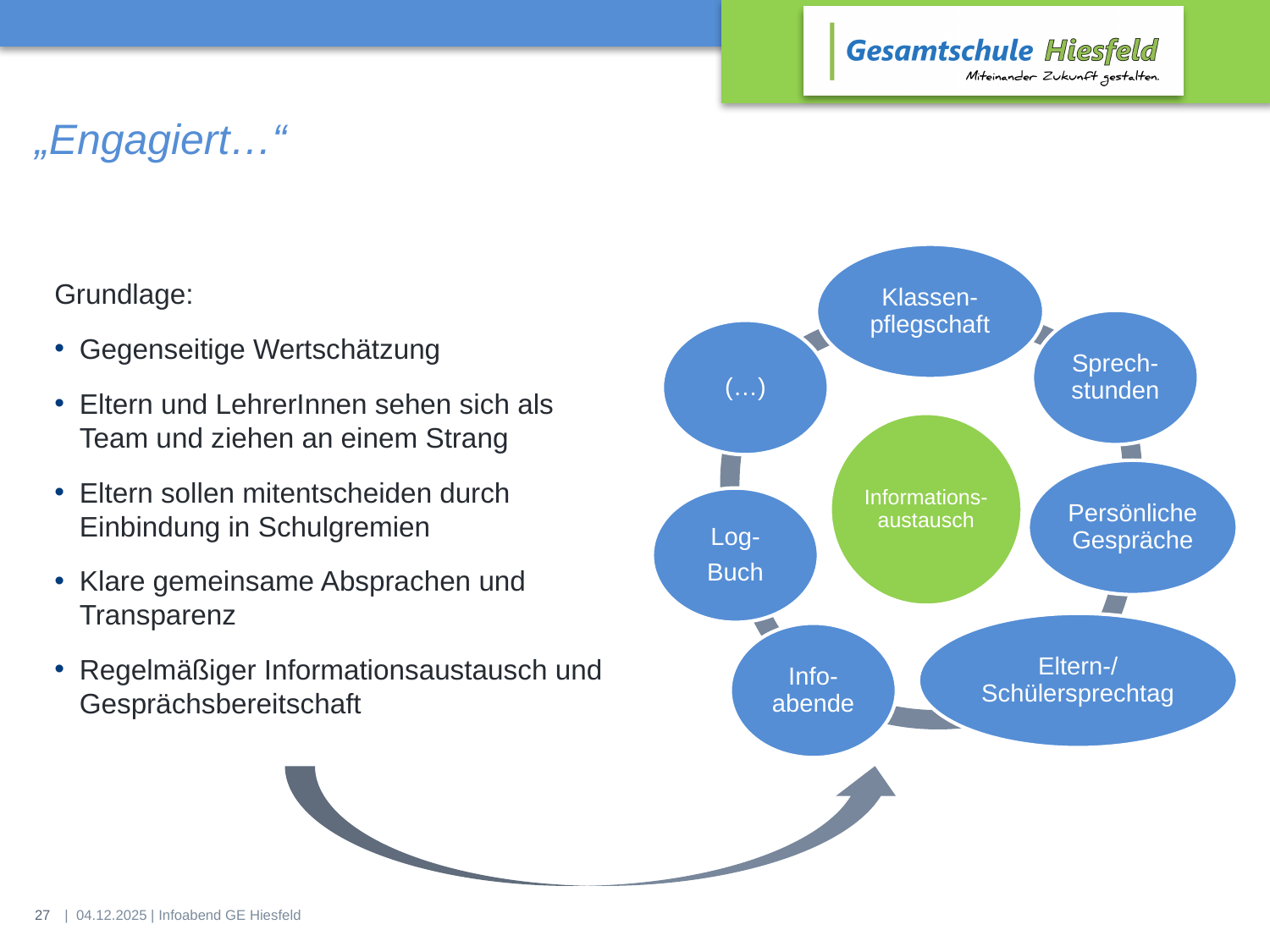

# „Engagiert…“
Informations- austausch
Klassen-pflegschaft
Sprech-stunden
Persönliche Gespräche
Eltern-/ Schülersprechtag
Info-abende
Log-
Buch
(…)
Grundlage:
Gegenseitige Wertschätzung
Eltern und LehrerInnen sehen sich als Team und ziehen an einem Strang
Eltern sollen mitentscheiden durch Einbindung in Schulgremien
Klare gemeinsame Absprachen und Transparenz
Regelmäßiger Informationsaustausch und Gesprächsbereitschaft